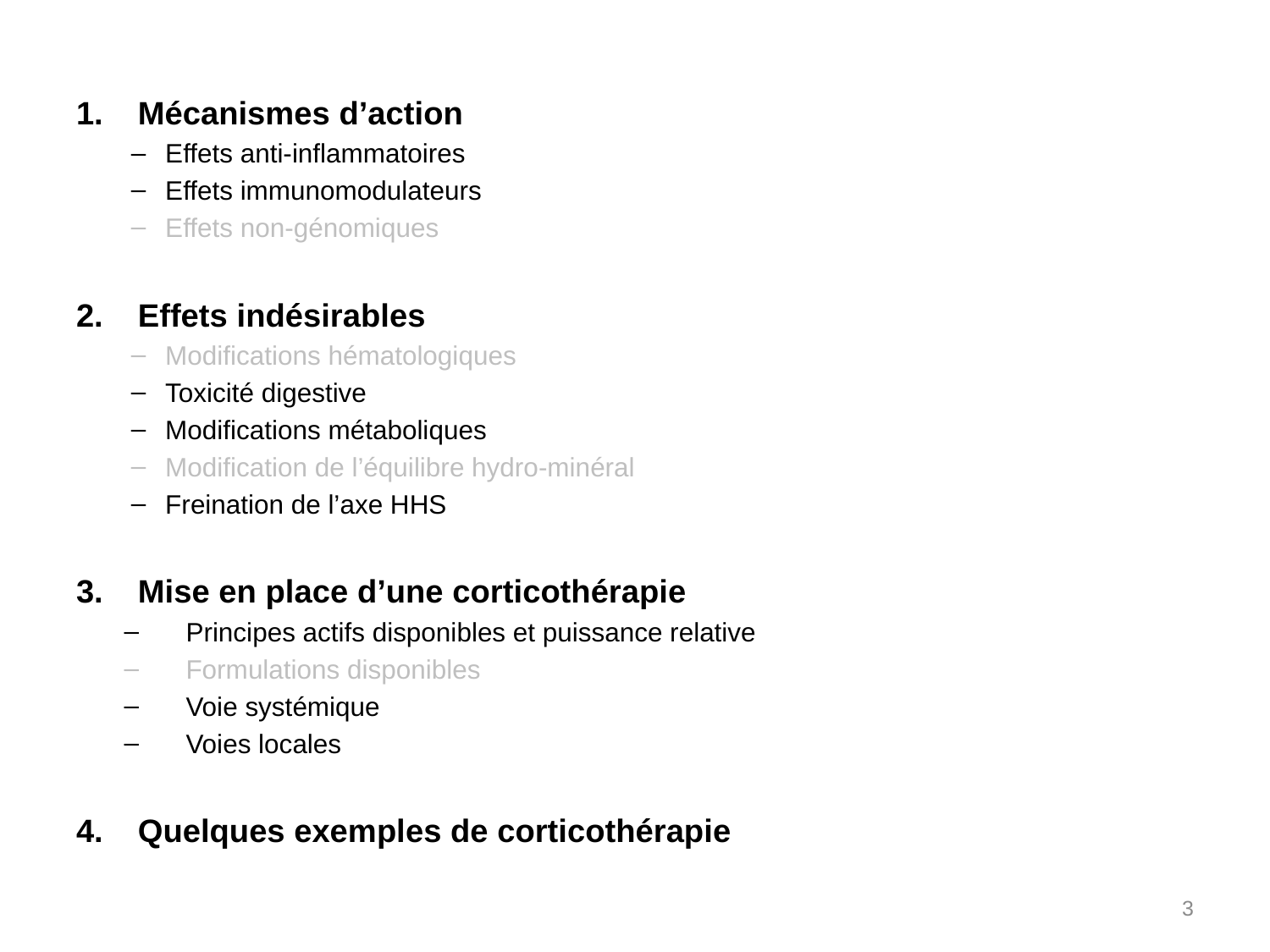

Mécanismes d’action
Effets anti-inflammatoires
Effets immunomodulateurs
Effets non-génomiques

Effets indésirables
Modifications hématologiques
Toxicité digestive
Modifications métaboliques
Modification de l’équilibre hydro-minéral
Freination de l’axe HHS

Mise en place d’une corticothérapie
Principes actifs disponibles et puissance relative
Formulations disponibles
Voie systémique
Voies locales

Quelques exemples de corticothérapie

3